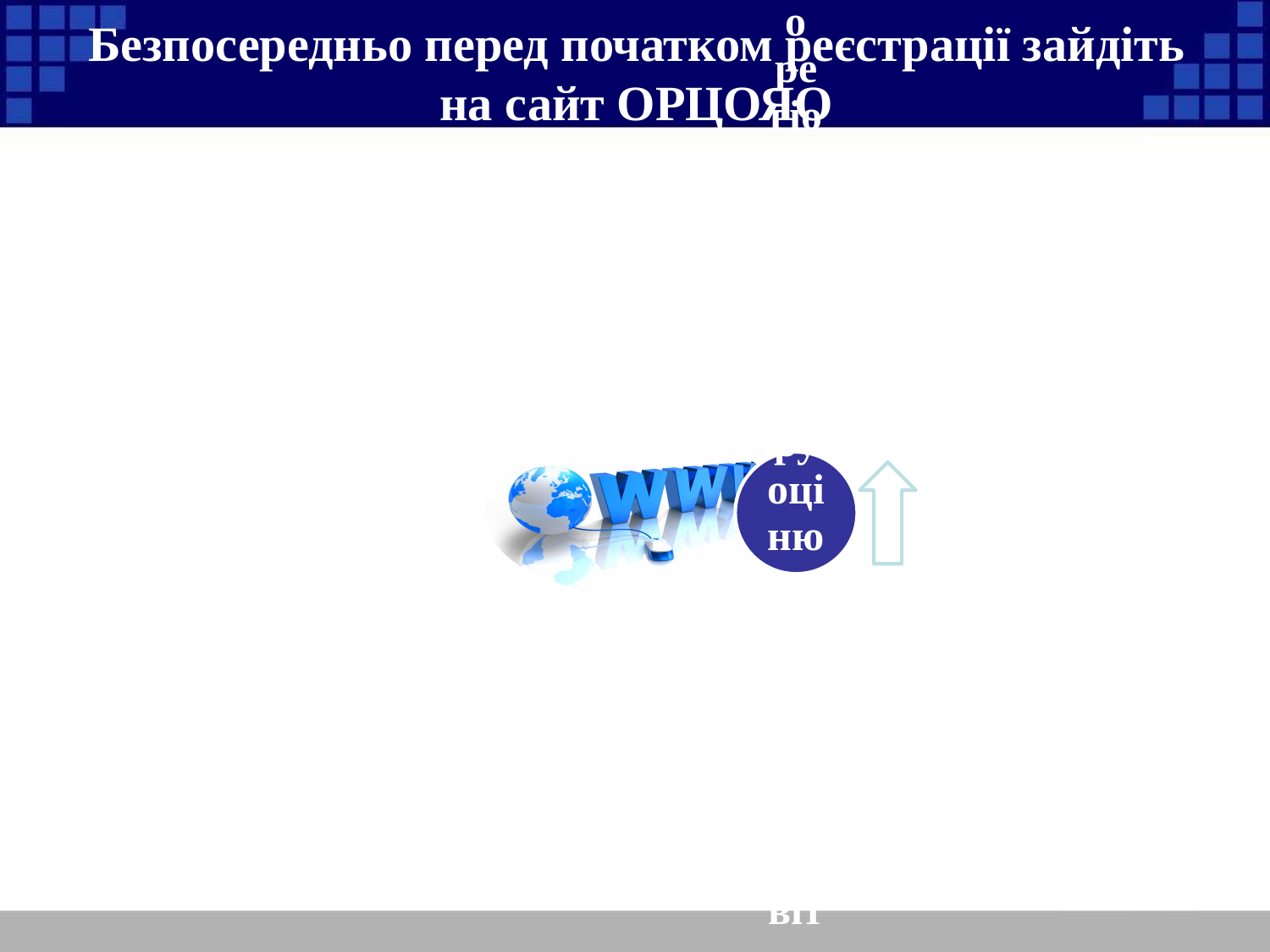

Безпосередньо перед початком реєстрації зайдіть на сайт ОРЦОЯО